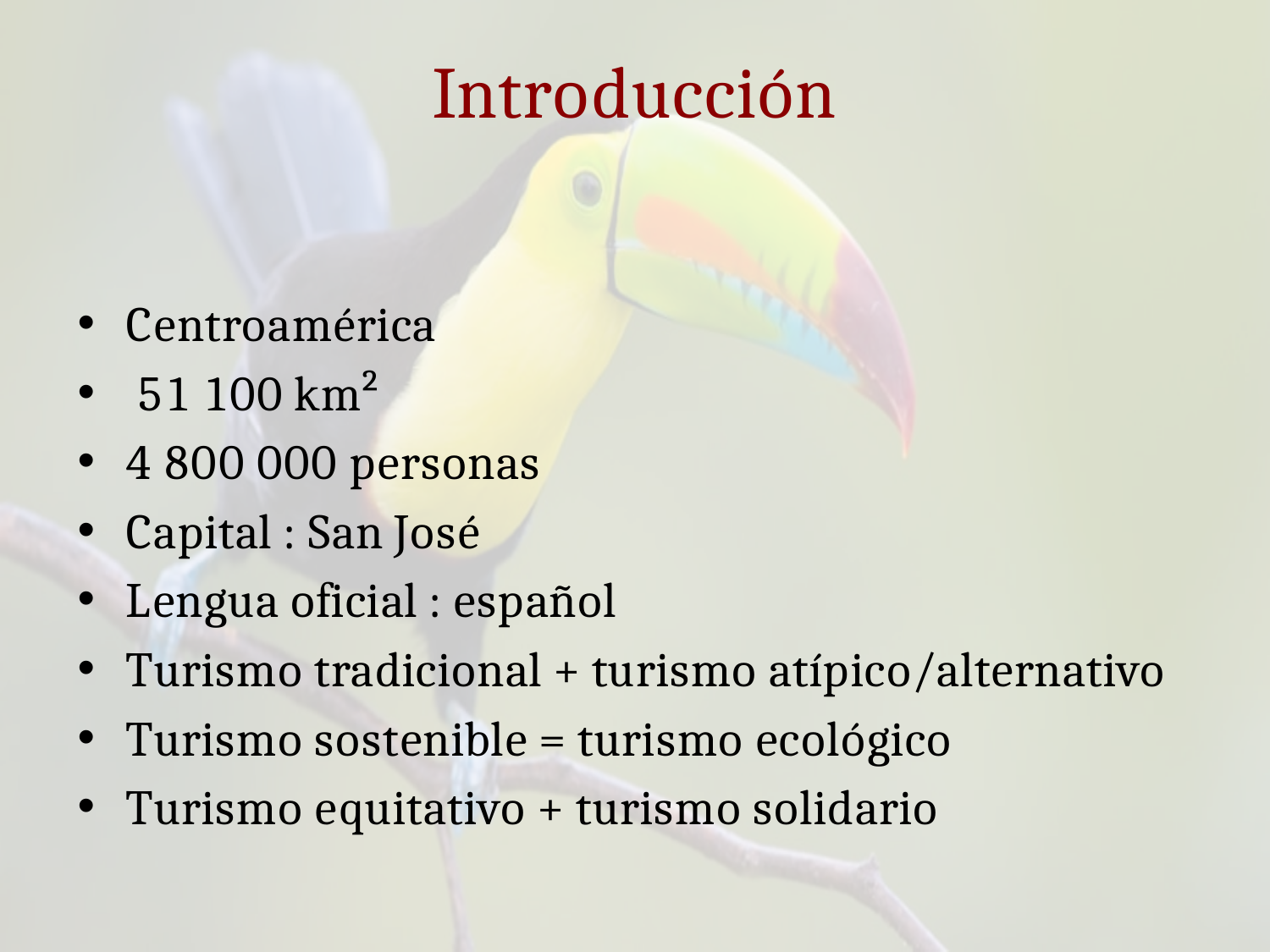

# Introducción
Centroamérica
 51 100 km²
4 800 000 personas
Capital : San José
Lengua oficial : español
Turismo tradicional + turismo atípico/alternativo
Turismo sostenible = turismo ecológico
Turismo equitativo + turismo solidario